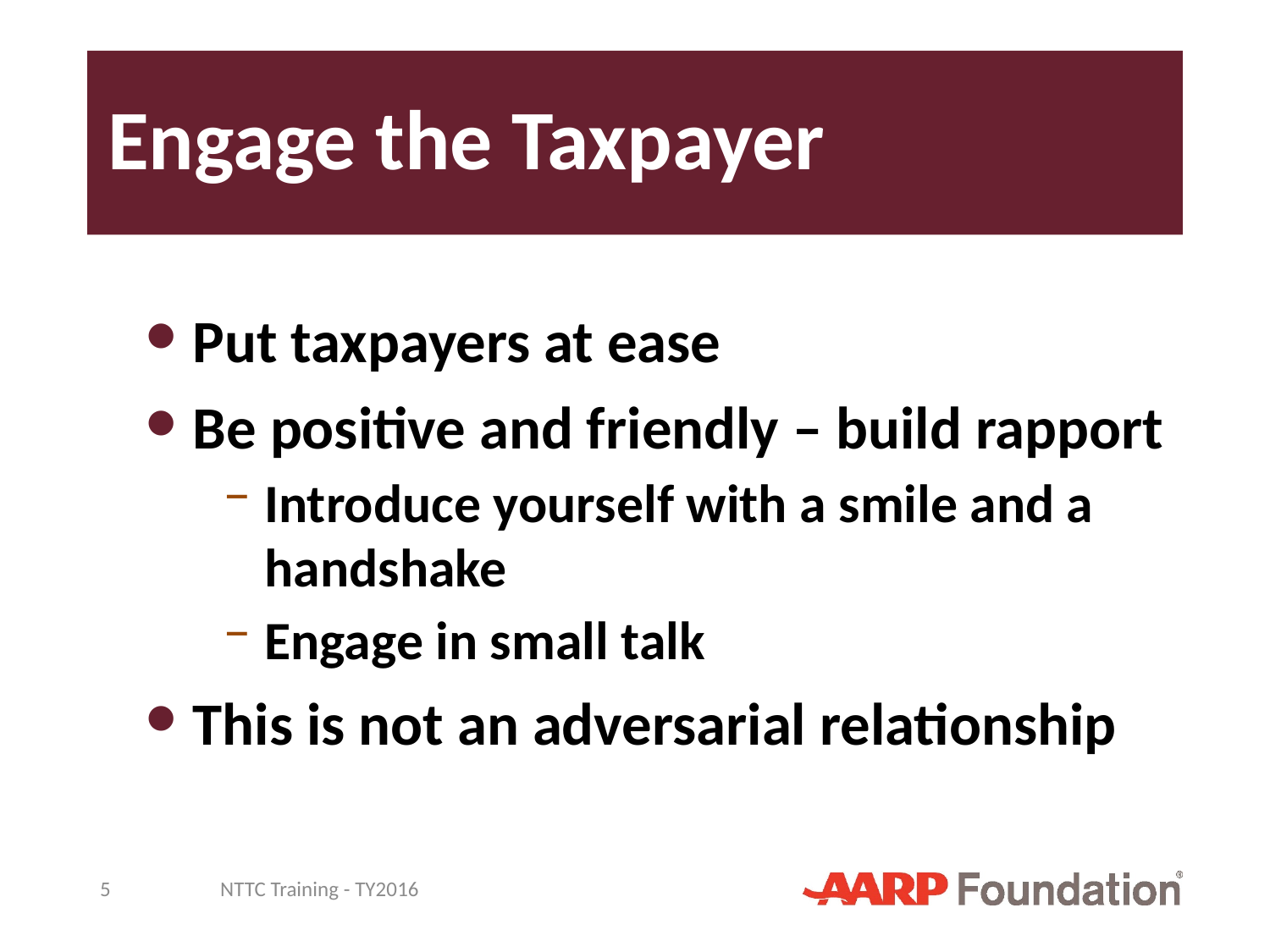

# Engage the Taxpayer
Put taxpayers at ease
Be positive and friendly – build rapport
Introduce yourself with a smile and a handshake
Engage in small talk
This is not an adversarial relationship
5
NTTC Training - TY2016